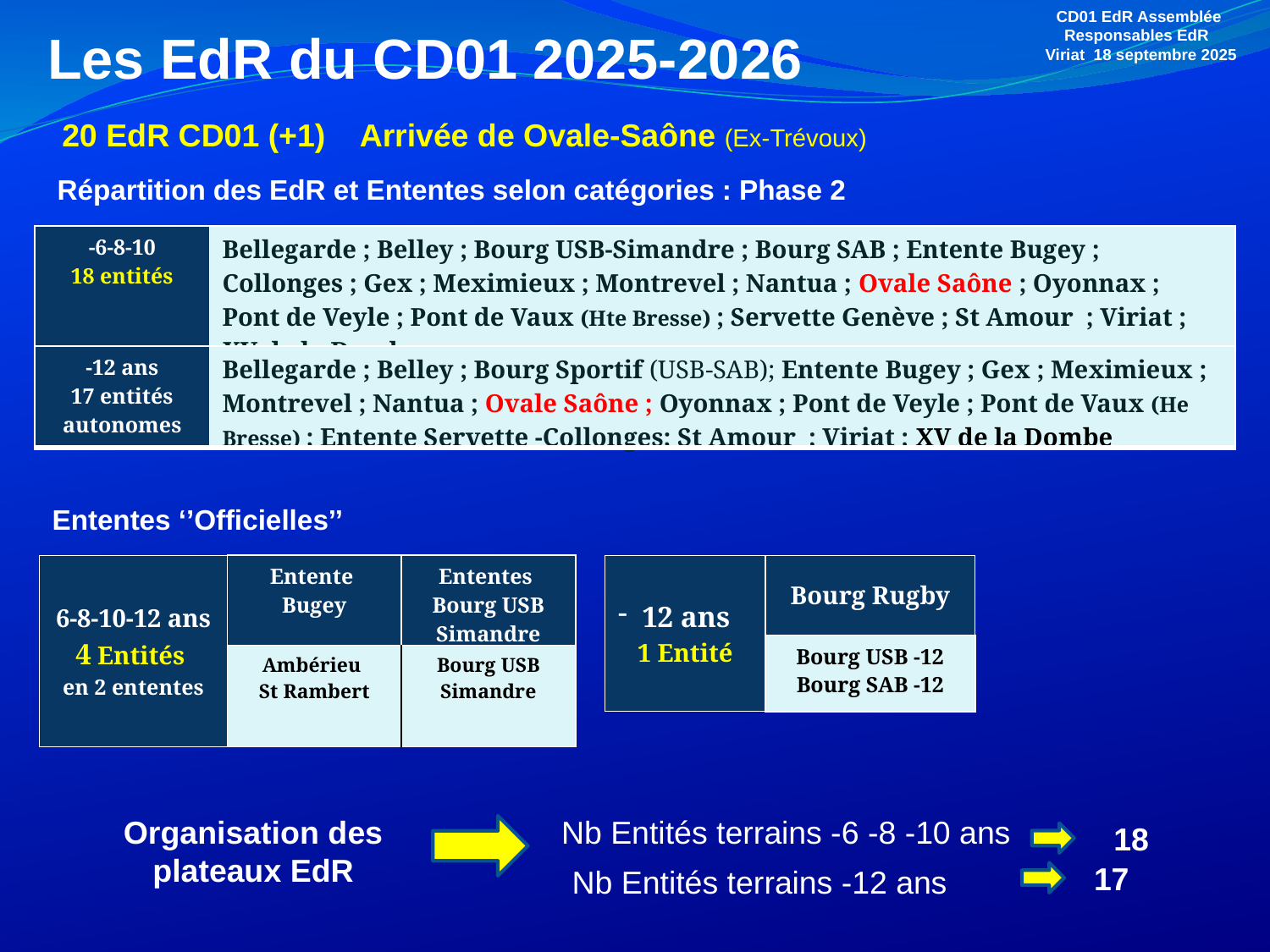

CD01 EdR Assemblée  Responsables EdR
Viriat  18 septembre 2025
Les EdR du CD01 2025-2026
20 EdR CD01 (+1)
Arrivée de Ovale-Saône (Ex-Trévoux)
Répartition des EdR et Ententes selon catégories : Phase 2
| -6-8-10 18 entités | Bellegarde ; Belley ; Bourg USB-Simandre ; Bourg SAB ; Entente Bugey ; Collonges ; Gex ; Meximieux ; Montrevel ; Nantua ; Ovale Saône ; Oyonnax ; Pont de Veyle ; Pont de Vaux (Hte Bresse) ; Servette Genève ; St Amour ; Viriat ; XV de la Dombe |
| --- | --- |
| -12 ans 17 entités autonomes | Bellegarde ; Belley ; Bourg Sportif (USB-SAB); Entente Bugey ; Gex ; Meximieux ; Montrevel ; Nantua ; Ovale Saône ; Oyonnax ; Pont de Veyle ; Pont de Vaux (He Bresse) ; Entente Servette -Collonges; St Amour ; Viriat ; XV de la Dombe |
| --- | --- |
Ententes ‘’Officielles’’
| 6-8-10-12 ans 4 Entités en 2 ententes | Entente Bugey | Ententes Bourg USB Simandre |
| --- | --- | --- |
|  | Ambérieu St Rambert | Bourg USB Simandre |
| 12 ans 1 Entité | Bourg Rugby |
| --- | --- |
|  | Bourg USB -12 Bourg SAB -12 |
Organisation des plateaux EdR
Nb Entités terrains -6 -8 -10 ans
18

17
Nb Entités terrains -12 ans